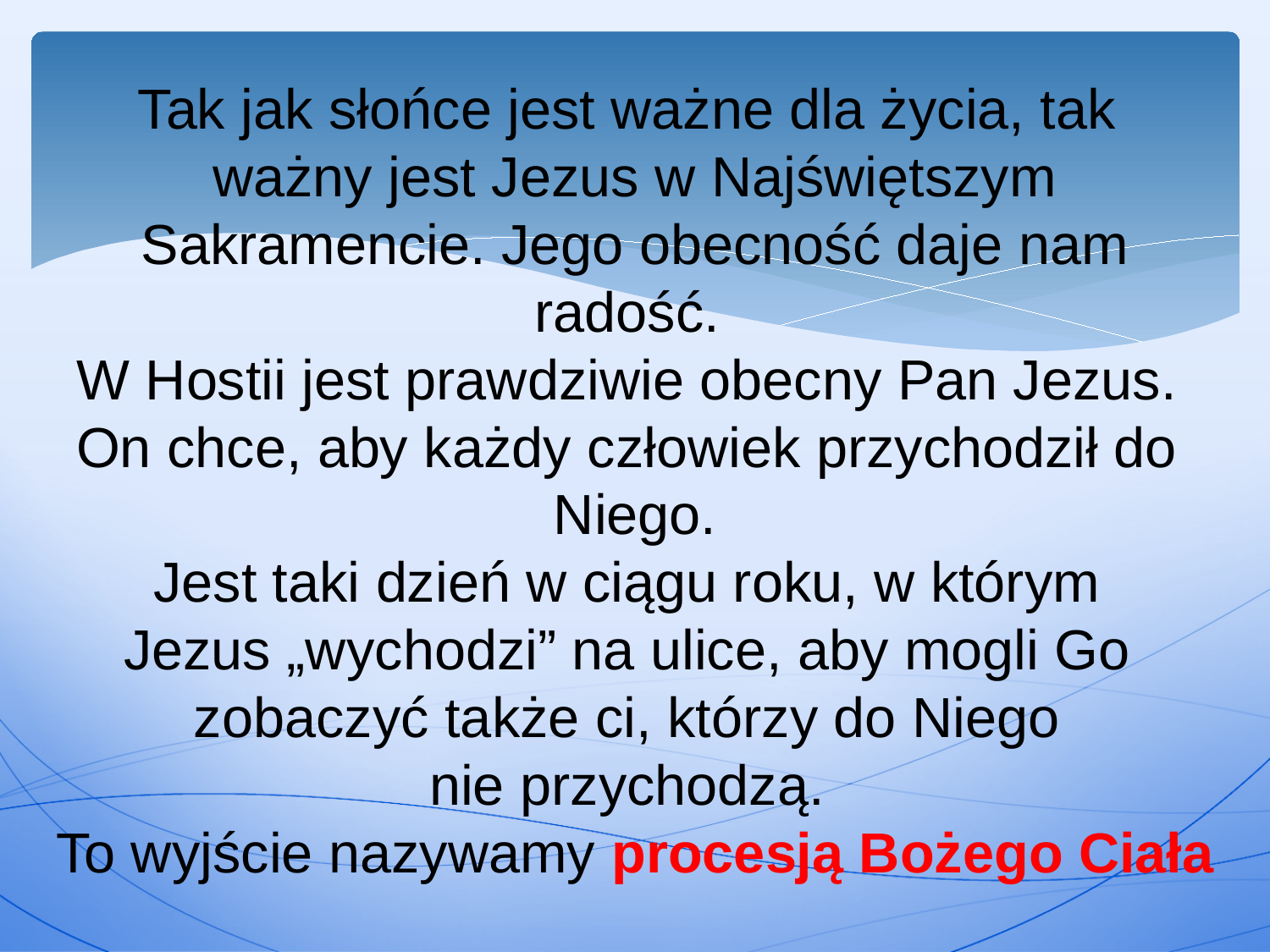

Tak jak słońce jest ważne dla życia, tak
ważny jest Jezus w Najświętszym
Sakramencie. Jego obecność daje nam radość.
W Hostii jest prawdziwie obecny Pan Jezus.
On chce, aby każdy człowiek przychodził do
Niego.
Jest taki dzień w ciągu roku, w którym
Jezus „wychodzi” na ulice, aby mogli Go
zobaczyć także ci, którzy do Niego
nie przychodzą.
To wyjście nazywamy procesją Bożego Ciała